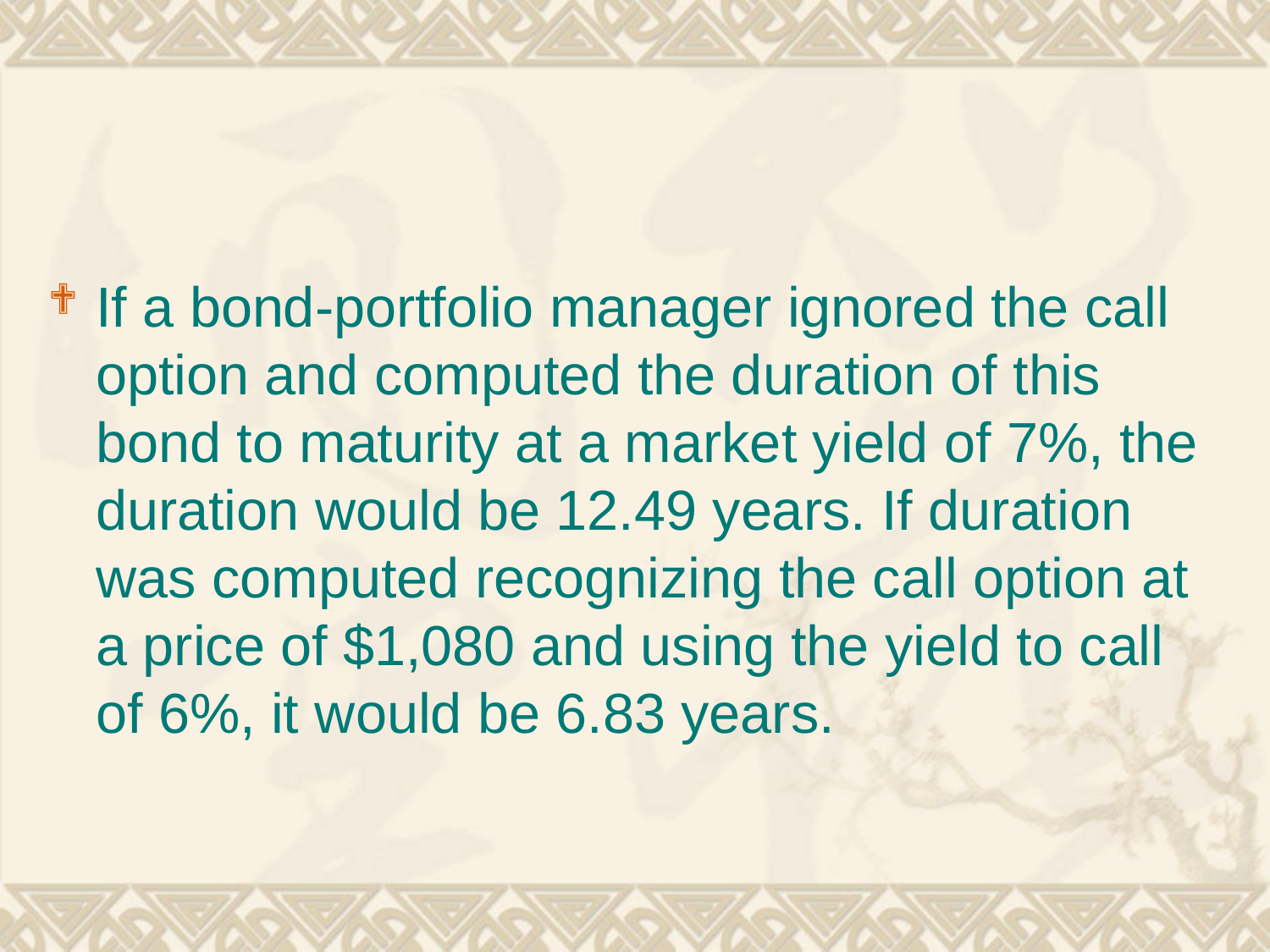

#
If a bond-portfolio manager ignored the call option and computed the duration of this bond to maturity at a market yield of 7%, the duration would be 12.49 years. If duration was computed recognizing the call option at a price of $1,080 and using the yield to call of 6%, it would be 6.83 years.
193